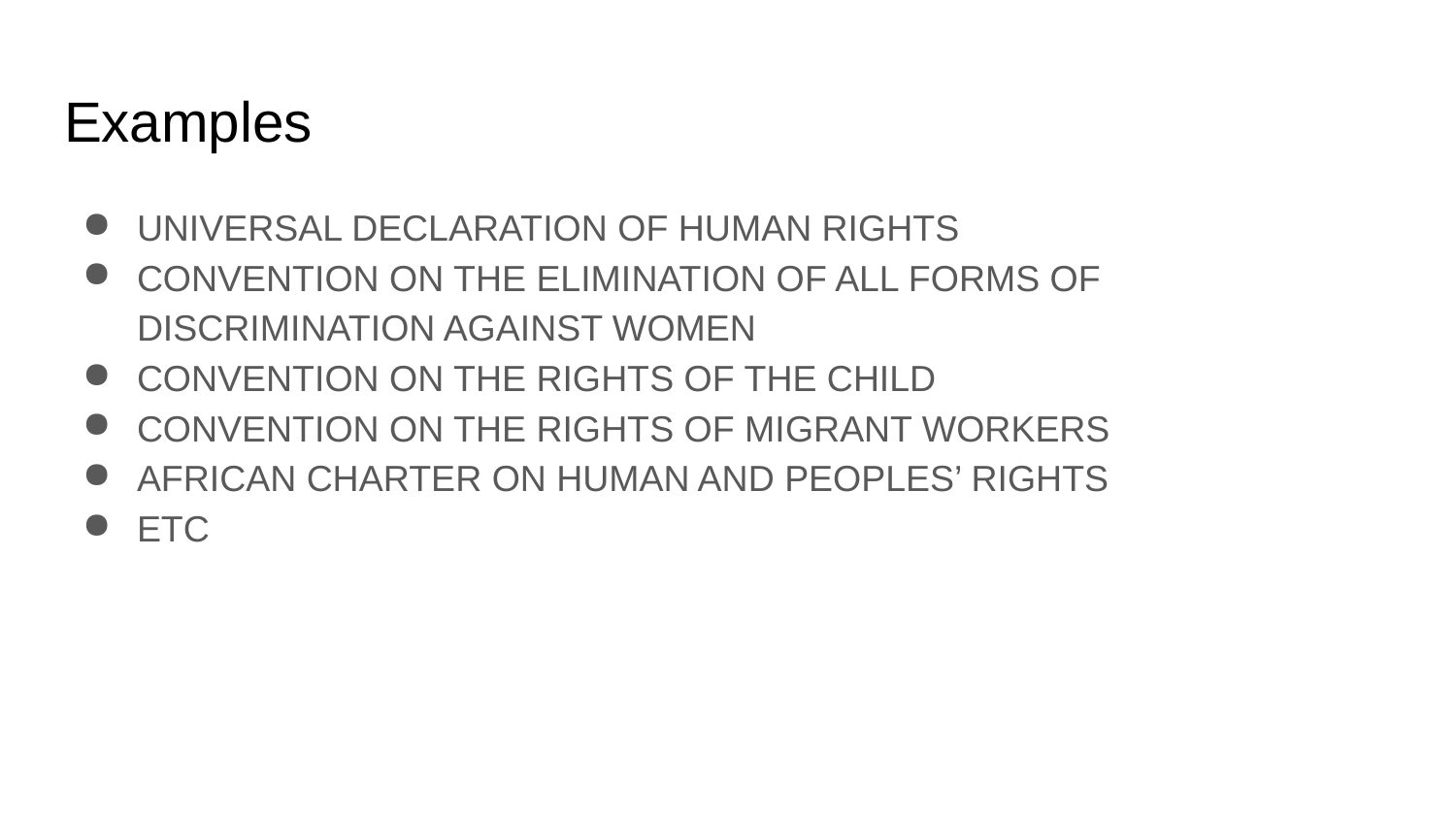

# Examples
UNIVERSAL DECLARATION OF HUMAN RIGHTS
CONVENTION ON THE ELIMINATION OF ALL FORMS OF DISCRIMINATION AGAINST WOMEN
CONVENTION ON THE RIGHTS OF THE CHILD
CONVENTION ON THE RIGHTS OF MIGRANT WORKERS
AFRICAN CHARTER ON HUMAN AND PEOPLES’ RIGHTS
ETC